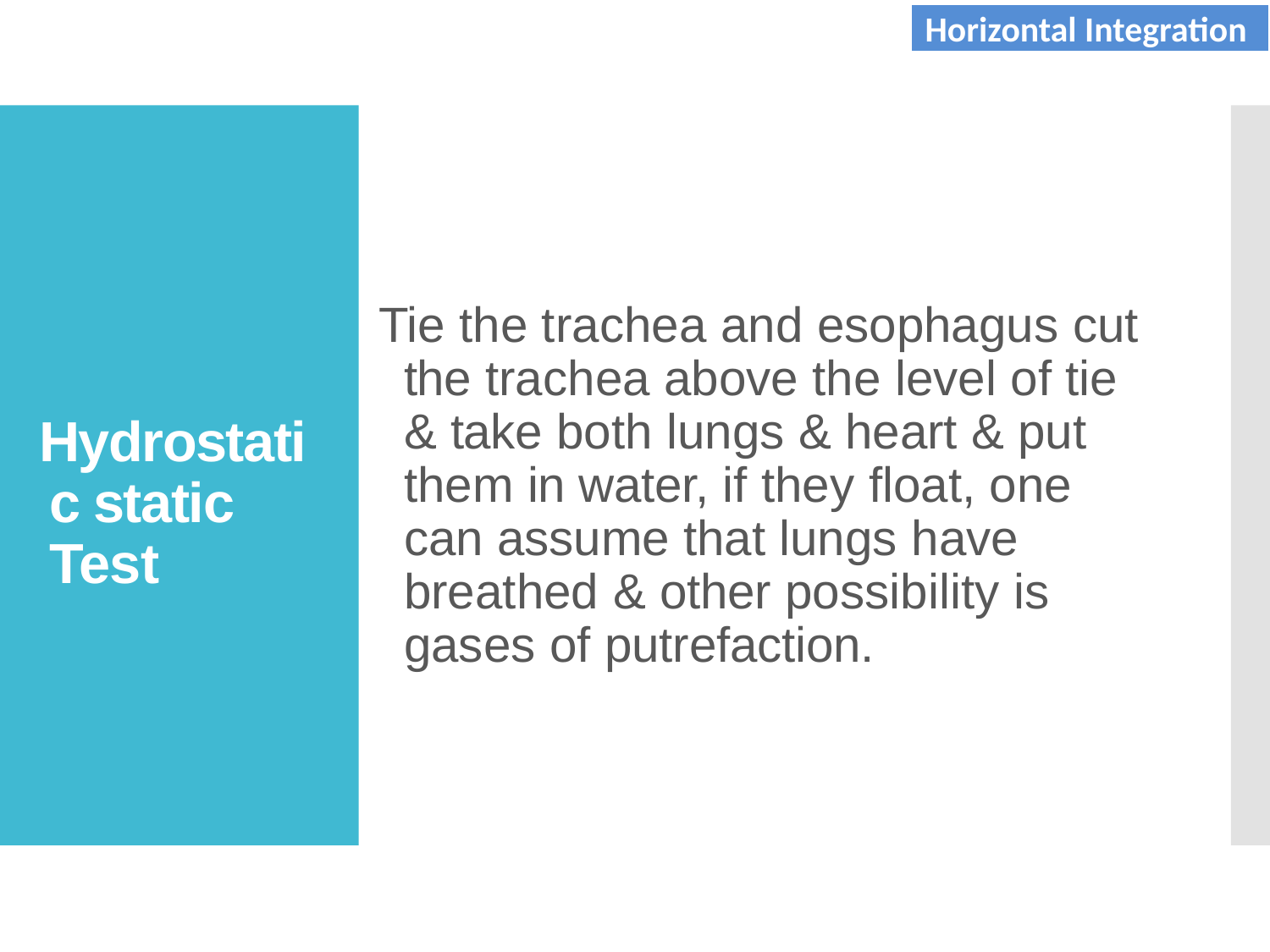

Horizontal Integration
Tie the trachea and esophagus cut the trachea above the level of tie & take both lungs & heart & put them in water, if they float, one can assume that lungs have breathed & other possibility is gases of putrefaction.
# Hydrostatic static Test